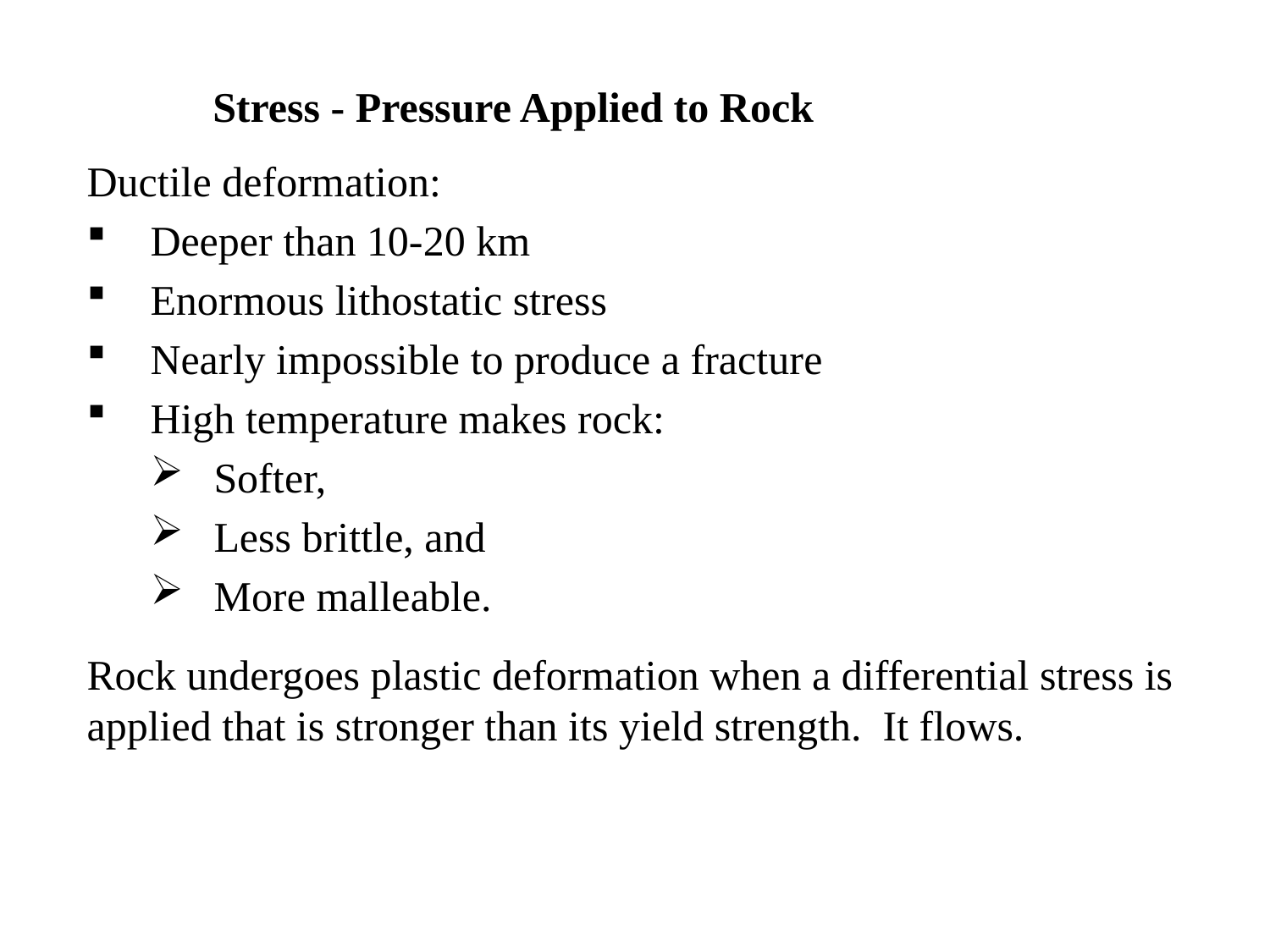

# Stress - Pressure Applied to Rock
Ductile deformation:
Deeper than 10-20 km
Enormous lithostatic stress
Nearly impossible to produce a fracture
High temperature makes rock:
Softer,
Less brittle, and
More malleable.

Rock undergoes plastic deformation when a differential stress is applied that is stronger than its yield strength.  It flows.